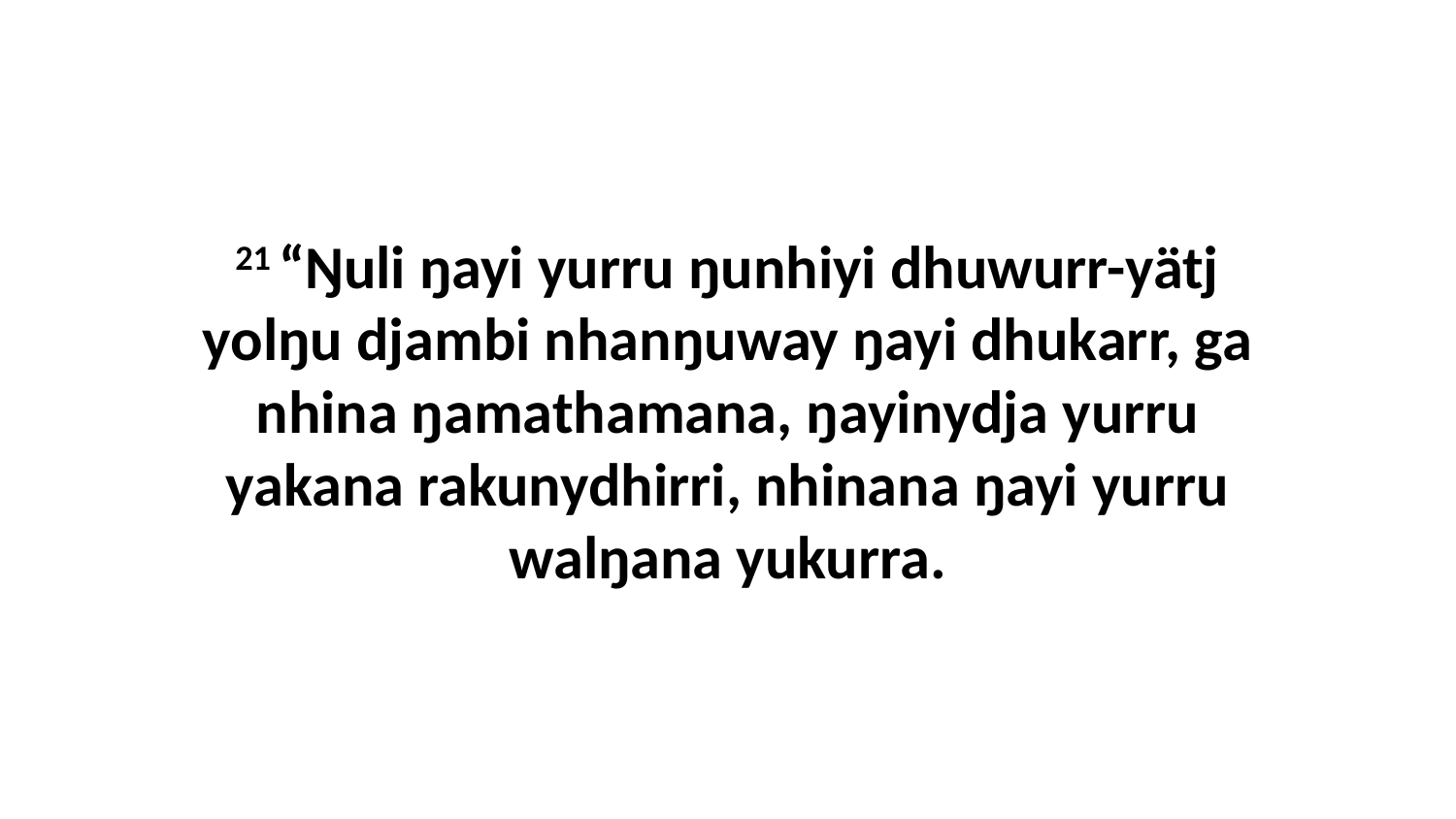

21 “Ŋuli ŋayi yurru ŋunhiyi dhuwurr-yätj yolŋu djambi nhanŋuway ŋayi dhukarr, ga nhina ŋamathamana, ŋayinydja yurru yakana rakunydhirri, nhinana ŋayi yurru walŋana yukurra.